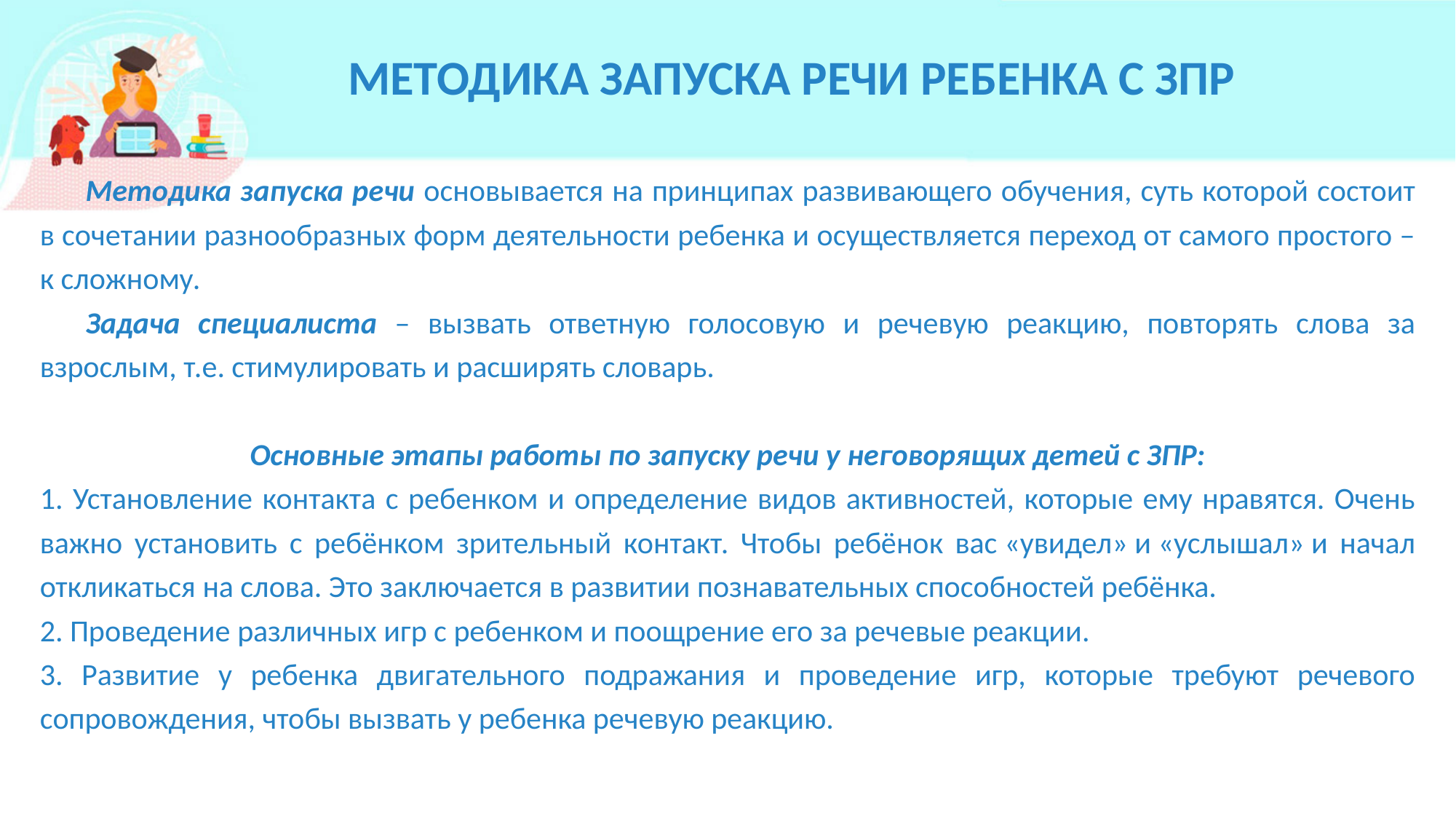

# МЕТОДИКА ЗАПУСКА РЕЧИ РЕБЕНКА С ЗПР
Методика запуска речи основывается на принципах развивающего обучения, суть которой состоит в сочетании разнообразных форм деятельности ребенка и осуществляется переход от самого простого – к сложному.
Задача специалиста – вызвать ответную голосовую и речевую реакцию, повторять слова за взрослым, т.е. стимулировать и расширять словарь.

Основные этапы работы по запуску речи у неговорящих детей с ЗПР:
1. Установление контакта с ребенком и определение видов активностей, которые ему нравятся. Очень важно установить с ребёнком зрительный контакт. Чтобы ребёнок вас «увидел» и «услышал» и начал откликаться на слова. Это заключается в развитии познавательных способностей ребёнка.
2. Проведение различных игр с ребенком и поощрение его за речевые реакции.
3. Развитие у ребенка двигательного подражания и проведение игр, которые требуют речевого сопровождения, чтобы вызвать у ребенка речевую реакцию.